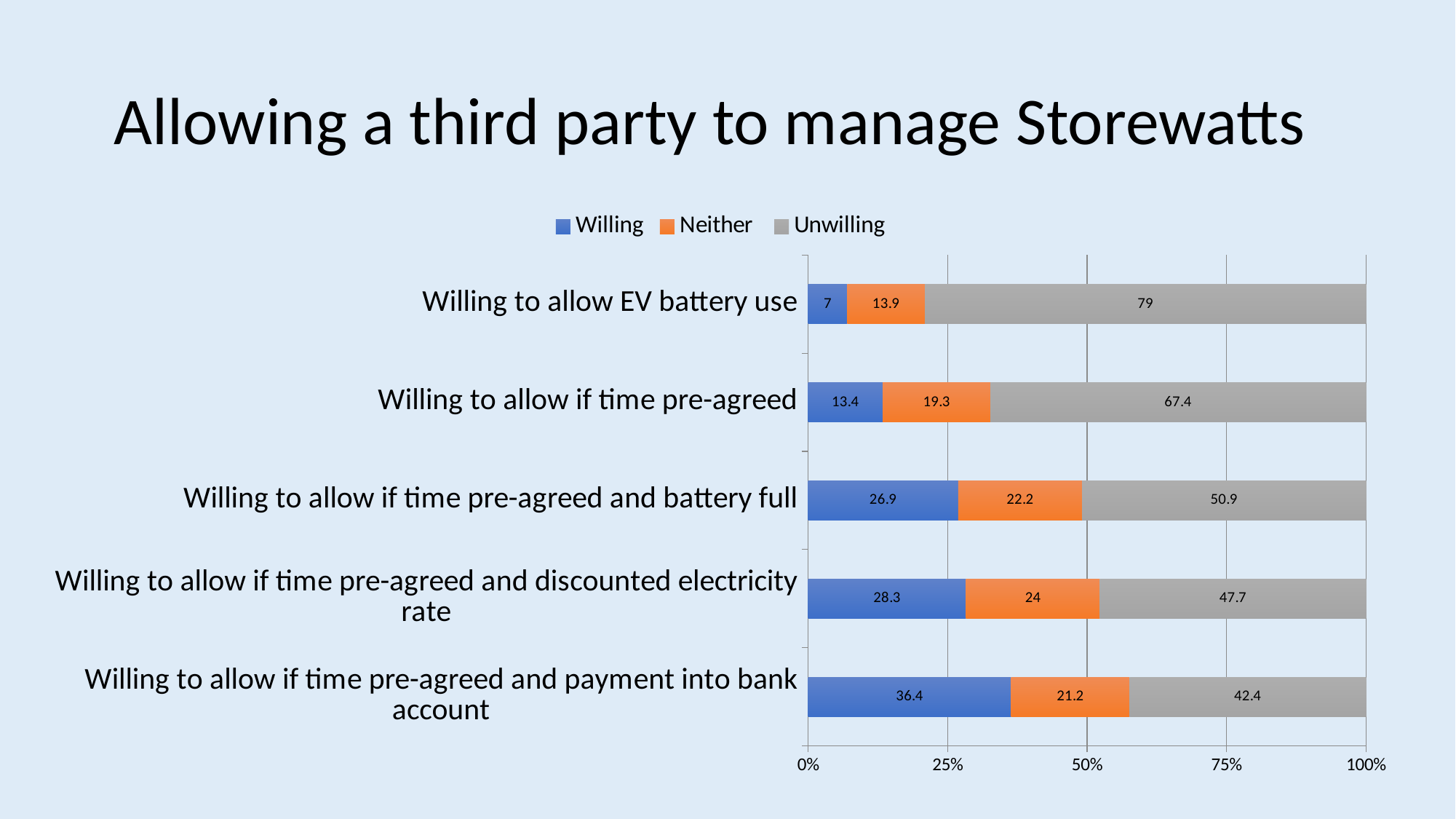

# Allowing a third party to manage Storewatts

### Chart

| Category | Willing | Neither  | Unwilling |
|---|---|---|---|
| Willing to allow if time pre-agreed and payment into bank account | 36.4 | 21.2 | 42.4 |
| Willing to allow if time pre-agreed and discounted electricity rate | 28.3 | 24.0 | 47.7 |
| Willing to allow if time pre-agreed and battery full | 26.9 | 22.2 | 50.9 |
| Willing to allow if time pre-agreed | 13.4 | 19.3 | 67.4 |
| Willing to allow EV battery use | 7.0 | 13.9 | 79.0 |